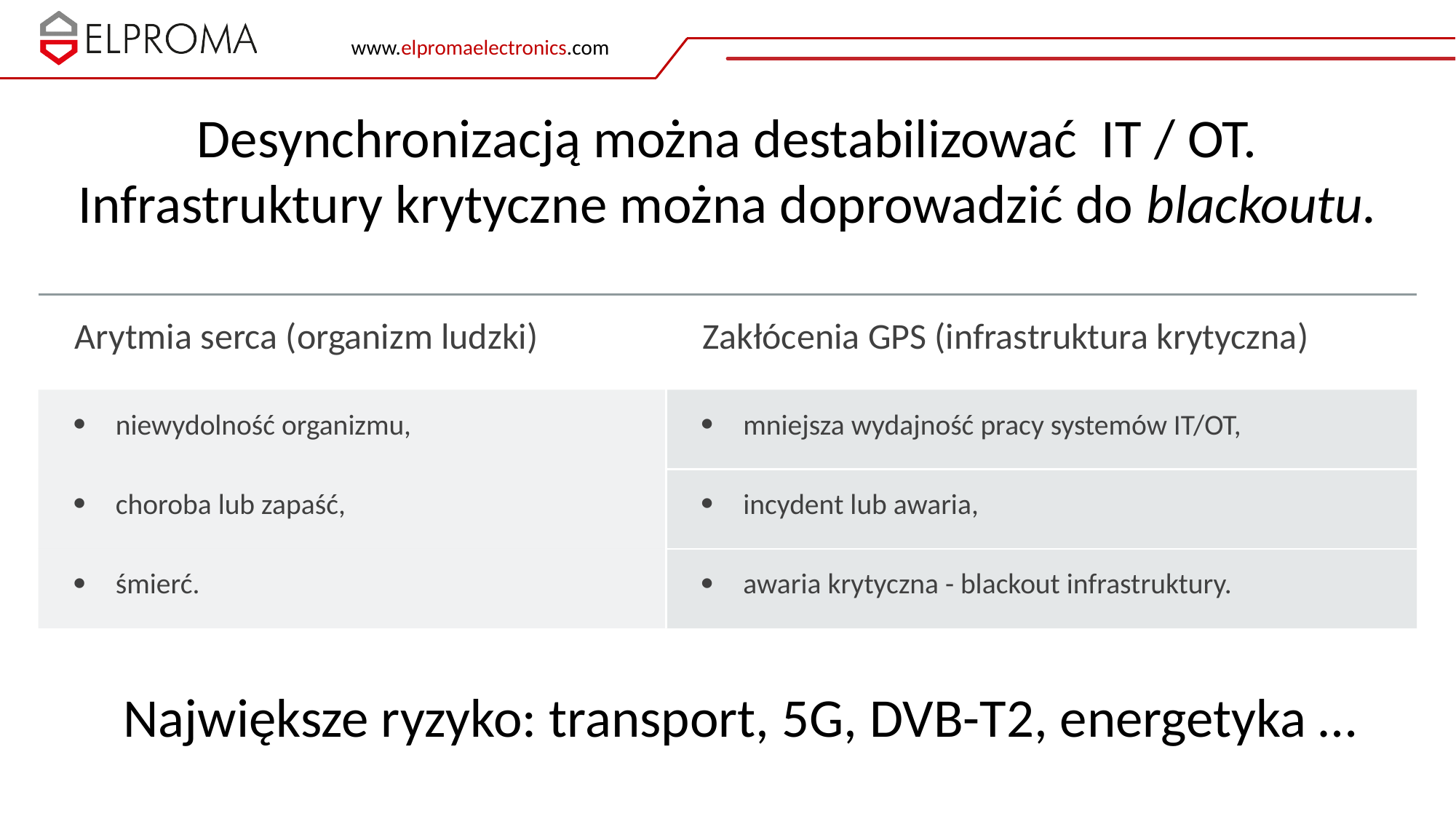

Desynchronizacją można destabilizować  IT / OT.
Infrastruktury krytyczne można doprowadzić do blackoutu.
| Arytmia serca (organizm ludzki) | Zakłócenia GPS (infrastruktura krytyczna) |
| --- | --- |
| niewydolność organizmu, | mniejsza wydajność pracy systemów IT/OT, |
| choroba lub zapaść, | incydent lub awaria, |
| śmierć. | awaria krytyczna - blackout infrastruktury. |
Największe ryzyko: transport, 5G, DVB-T2, energetyka …